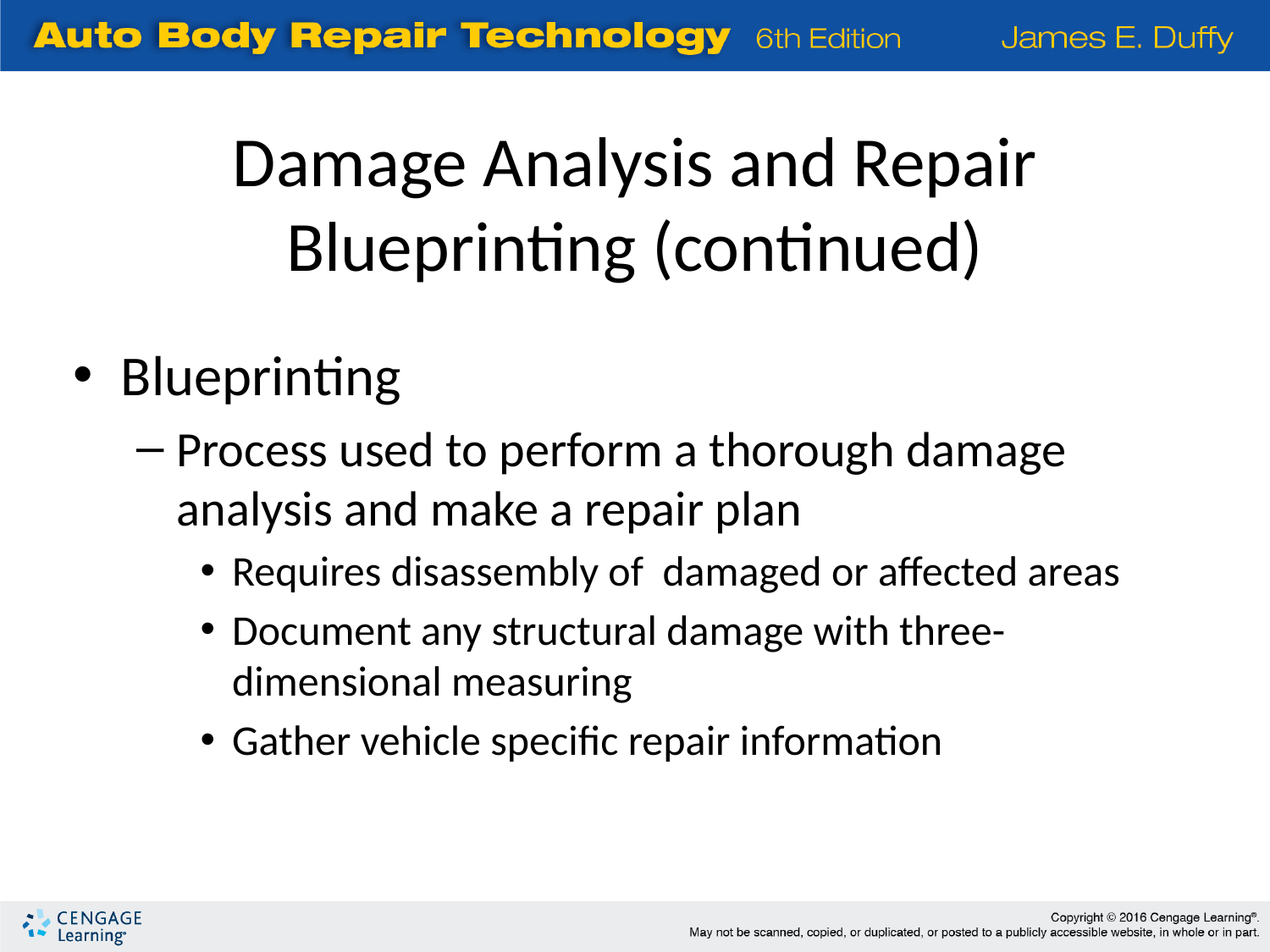

# Damage Analysis and Repair Blueprinting (continued)
Blueprinting
Process used to perform a thorough damage analysis and make a repair plan
Requires disassembly of  damaged or affected areas
Document any structural damage with three-dimensional measuring
Gather vehicle specific repair information